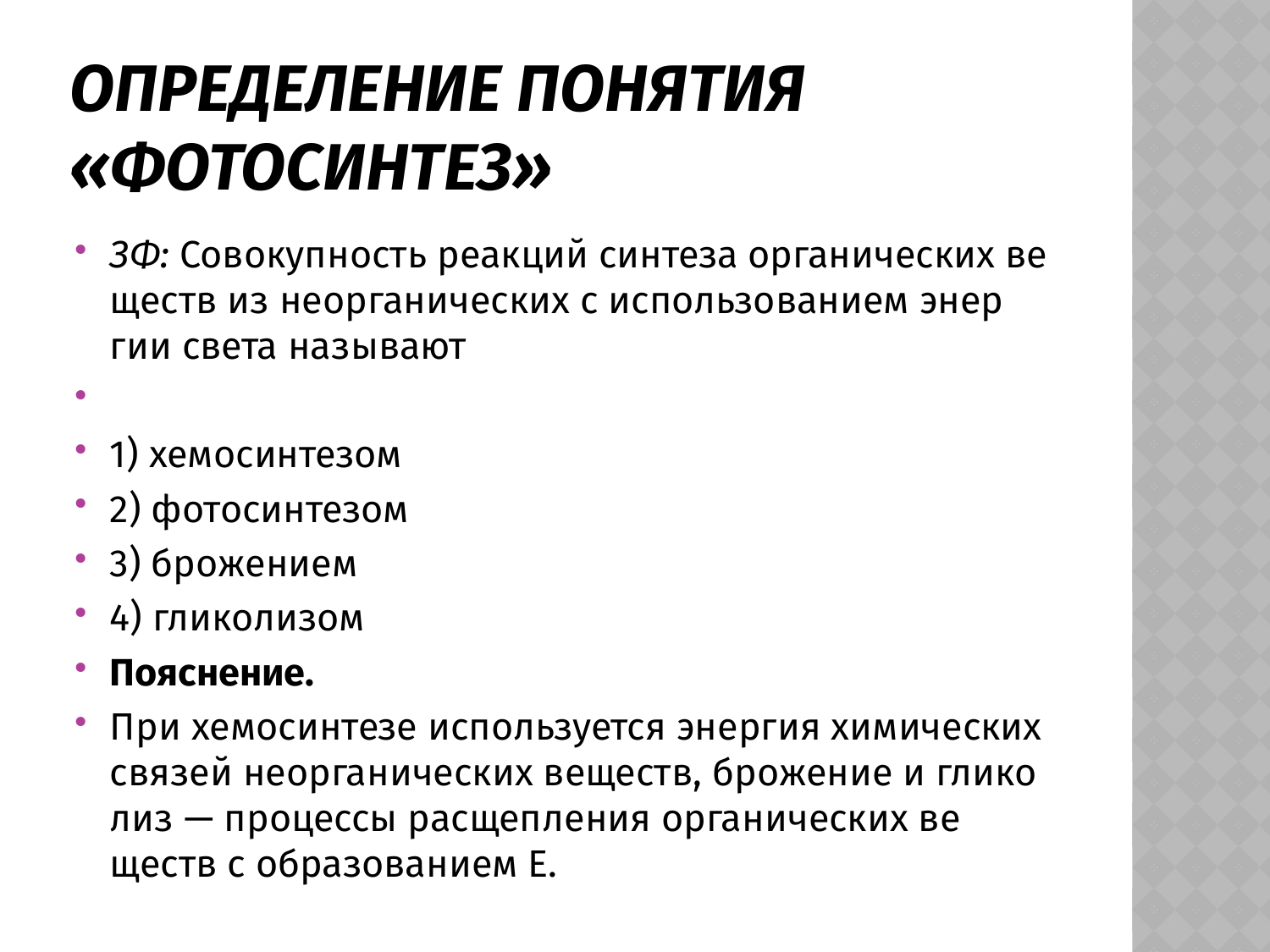

# Определение понятия «Фотосинтез»
ЗФ: Со­во­куп­ность ре­ак­ций син­те­за ор­га­ни­че­ских ве­ществ из не­ор­га­ни­че­ских с ис­поль­зо­ва­ни­ем энер­гии света на­зы­ва­ют

1) хе­мо­син­те­зом
2) фо­то­син­те­зом
3) бро­же­ни­ем
4) гли­ко­ли­зом
По­яс­не­ние.
При хе­мо­син­те­зе ис­поль­зу­ет­ся энер­гия хи­ми­че­ских свя­зей не­ор­га­ни­че­ских ве­ществ, бро­же­ние и гли­ко­лиз — про­цес­сы рас­щеп­ле­ния ор­га­ни­че­ских ве­ществ с об­ра­зо­ва­ни­ем Е.